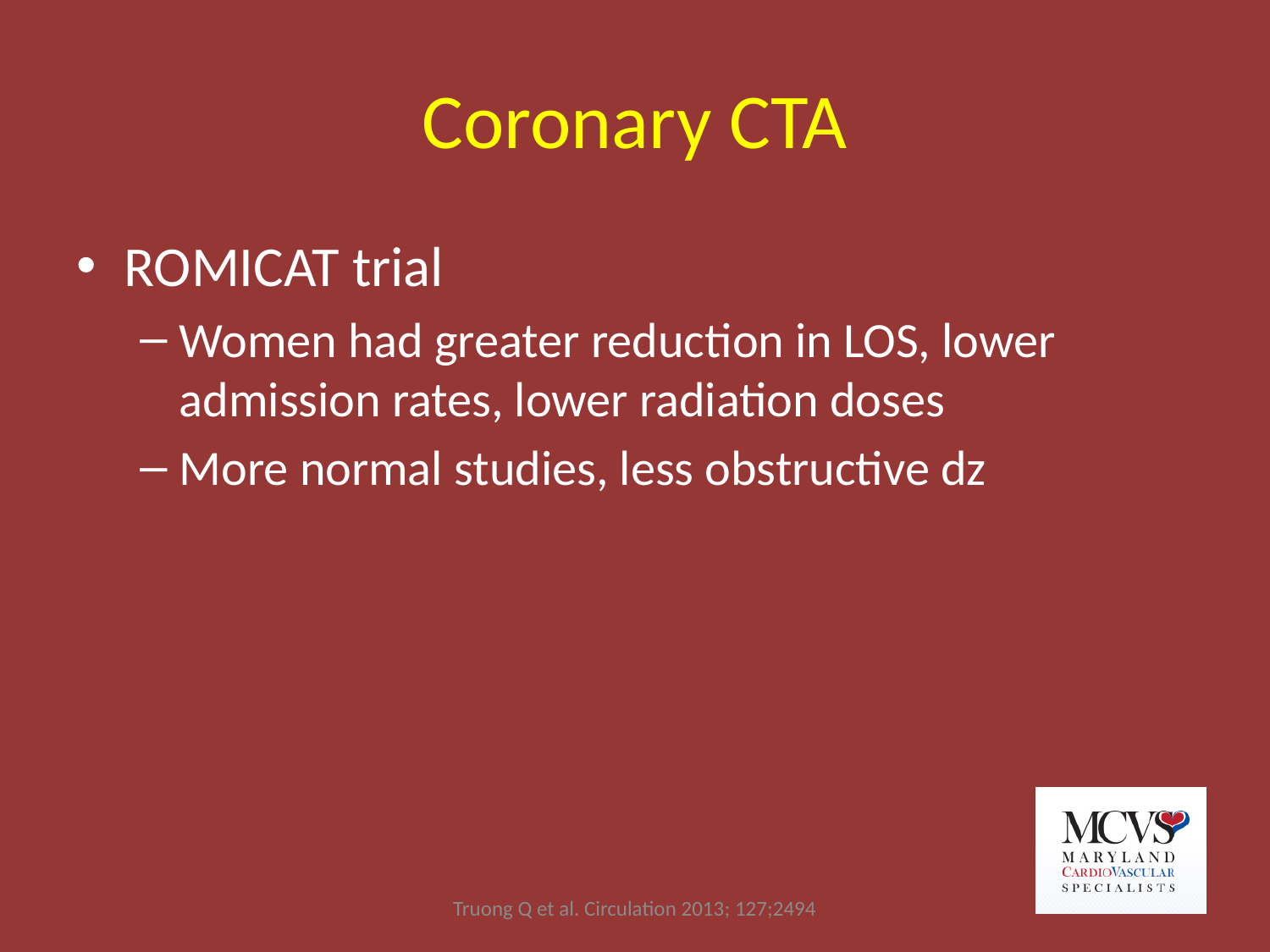

# Coronary CTA
ROMICAT trial
Women had greater reduction in LOS, lower admission rates, lower radiation doses
More normal studies, less obstructive dz

Truong Q et al. Circulation 2013; 127;2494